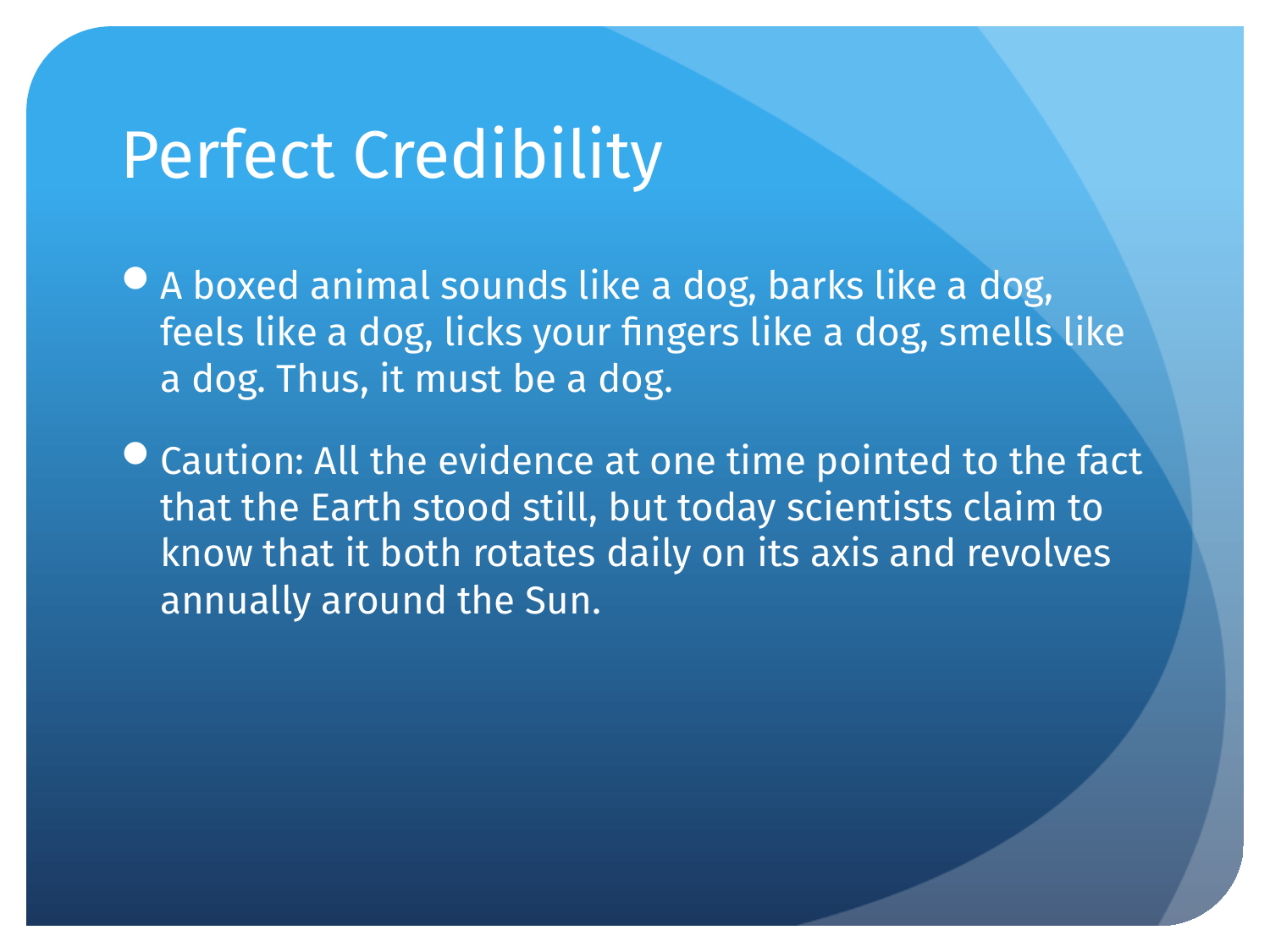

# Perfect Credibility
A boxed animal sounds like a dog, barks like a dog, feels like a dog, licks your fingers like a dog, smells like a dog. Thus, it must be a dog.
Caution: All the evidence at one time pointed to the fact that the Earth stood still, but today scientists claim to know that it both rotates daily on its axis and revolves annually around the Sun.